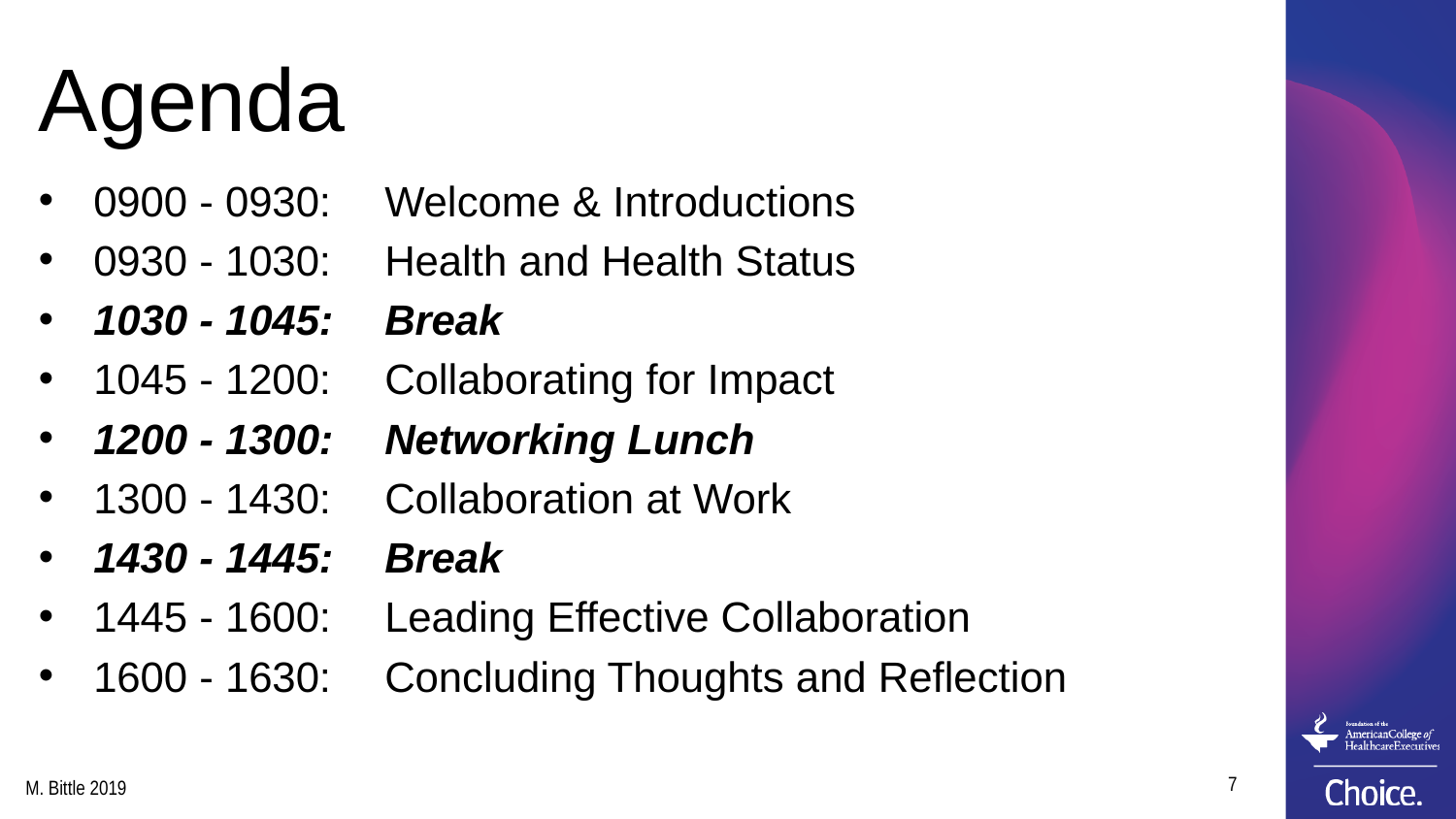

# Agenda
0900 - 0930: 	Welcome & Introductions
0930 - 1030: 	Health and Health Status
1030 - 1045: 	Break
1045 - 1200: 	Collaborating for Impact
1200 - 1300: 	Networking Lunch
1300 - 1430: 	Collaboration at Work
1430 - 1445: 	Break
1445 - 1600:	Leading Effective Collaboration
1600 - 1630: 	Concluding Thoughts and Reflection
7
M. Bittle 2019